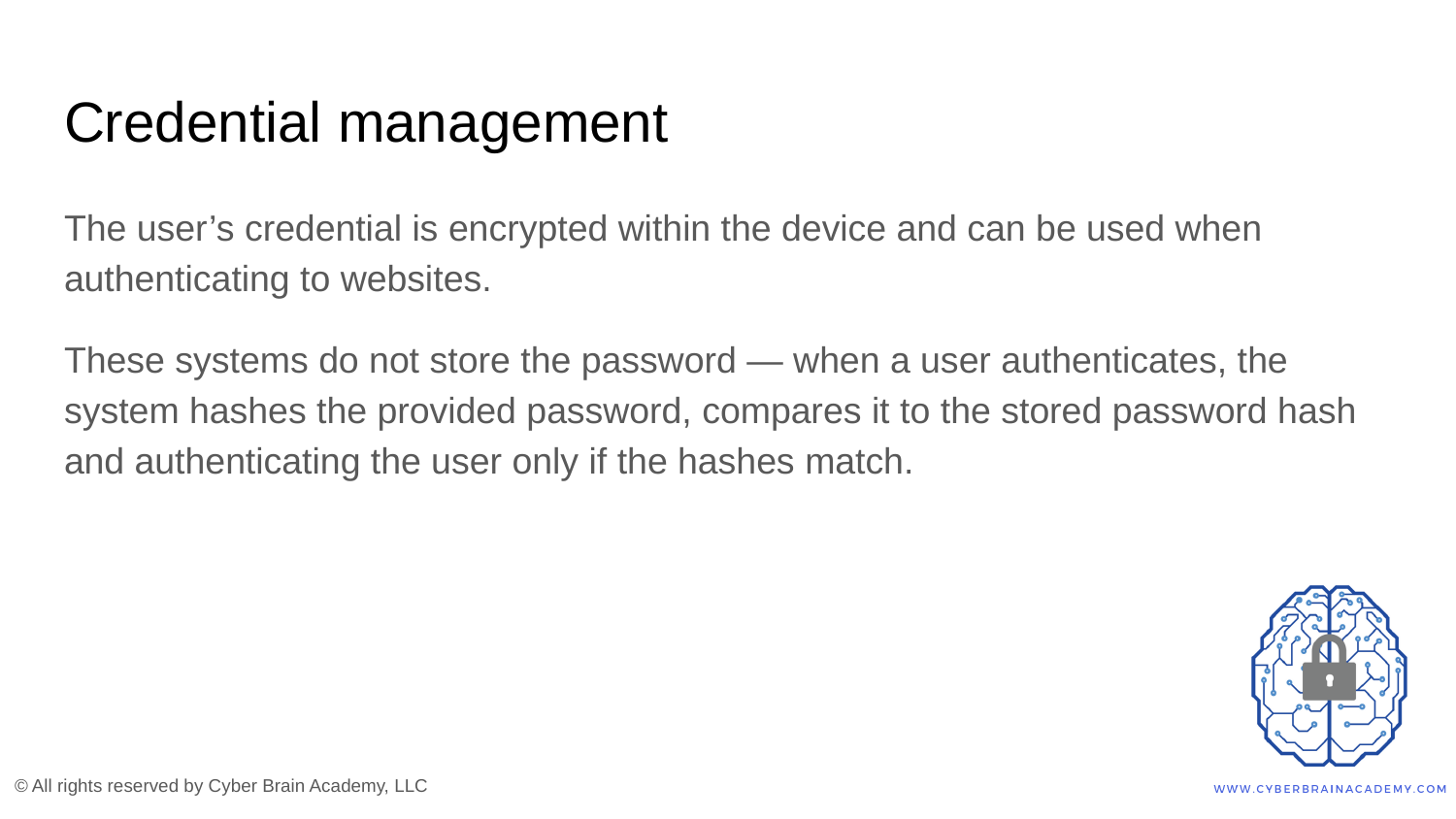

# Credential management

The user’s credential is encrypted within the device and can be used when authenticating to websites.
These systems do not store the password — when a user authenticates, the system hashes the provided password, compares it to the stored password hash and authenticating the user only if the hashes match.